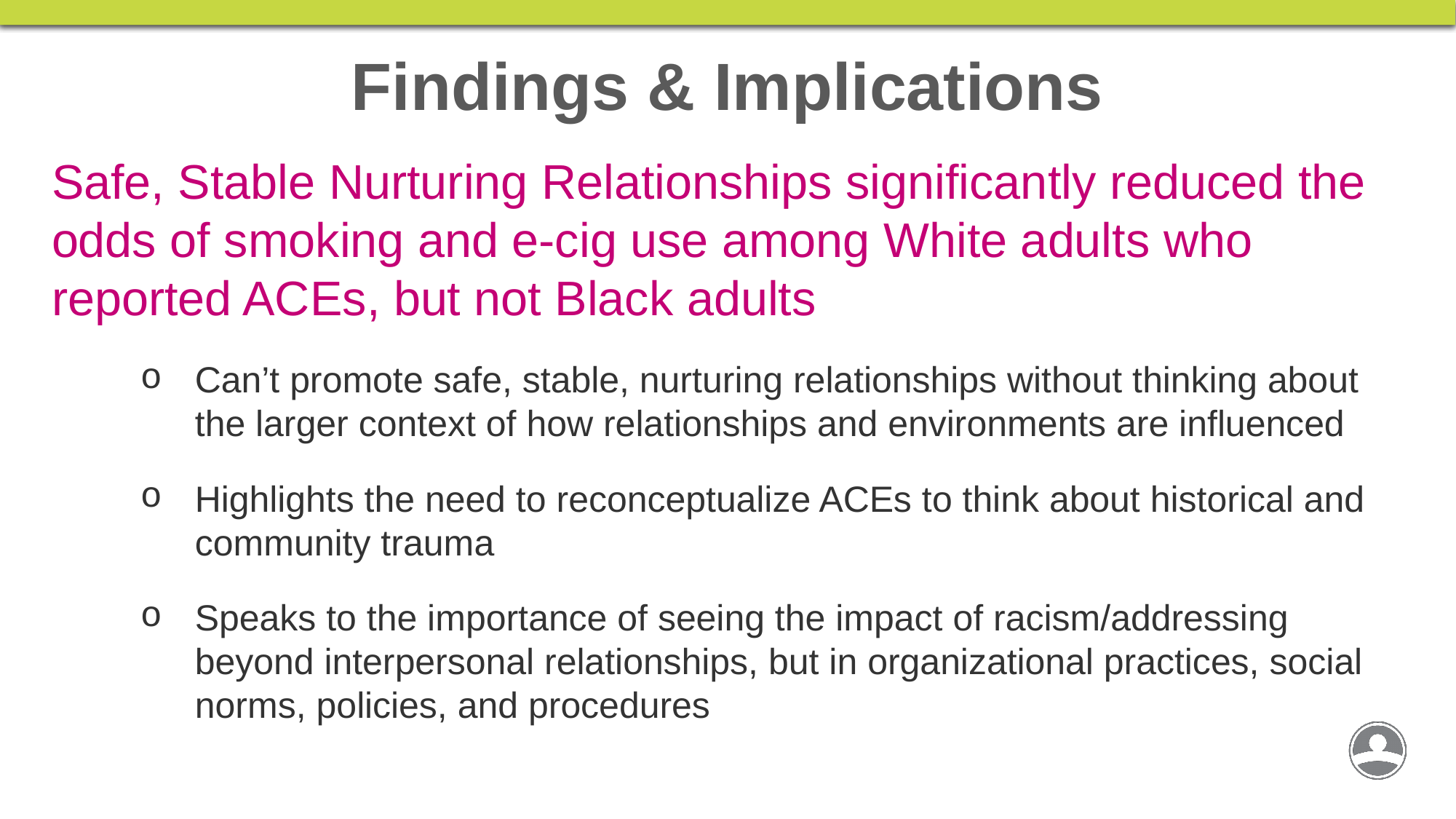

# Findings & Implications

Safe, Stable Nurturing Relationships significantly reduced the odds of smoking and e-cig use among White adults who reported ACEs, but not Black adults
Can’t promote safe, stable, nurturing relationships without thinking about the larger context of how relationships and environments are influenced
Highlights the need to reconceptualize ACEs to think about historical and community trauma
Speaks to the importance of seeing the impact of racism/addressing beyond interpersonal relationships, but in organizational practices, social norms, policies, and procedures